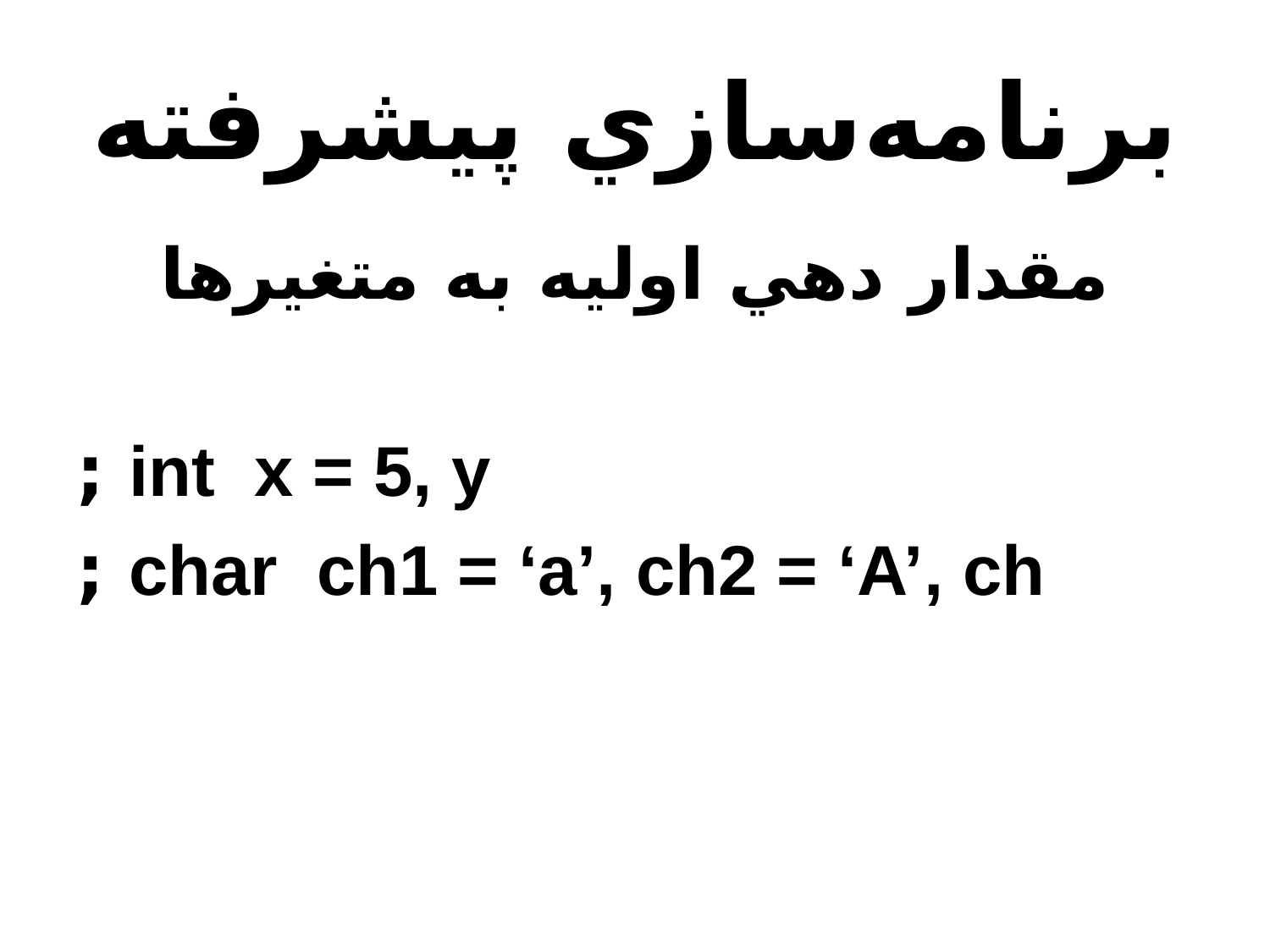

# برنامه‌سازي پيشرفته
مقدار دهي اوليه به متغيرها

int  x = 5, y ;
char  ch1 = ‘a’, ch2 = ‘A’, ch ;